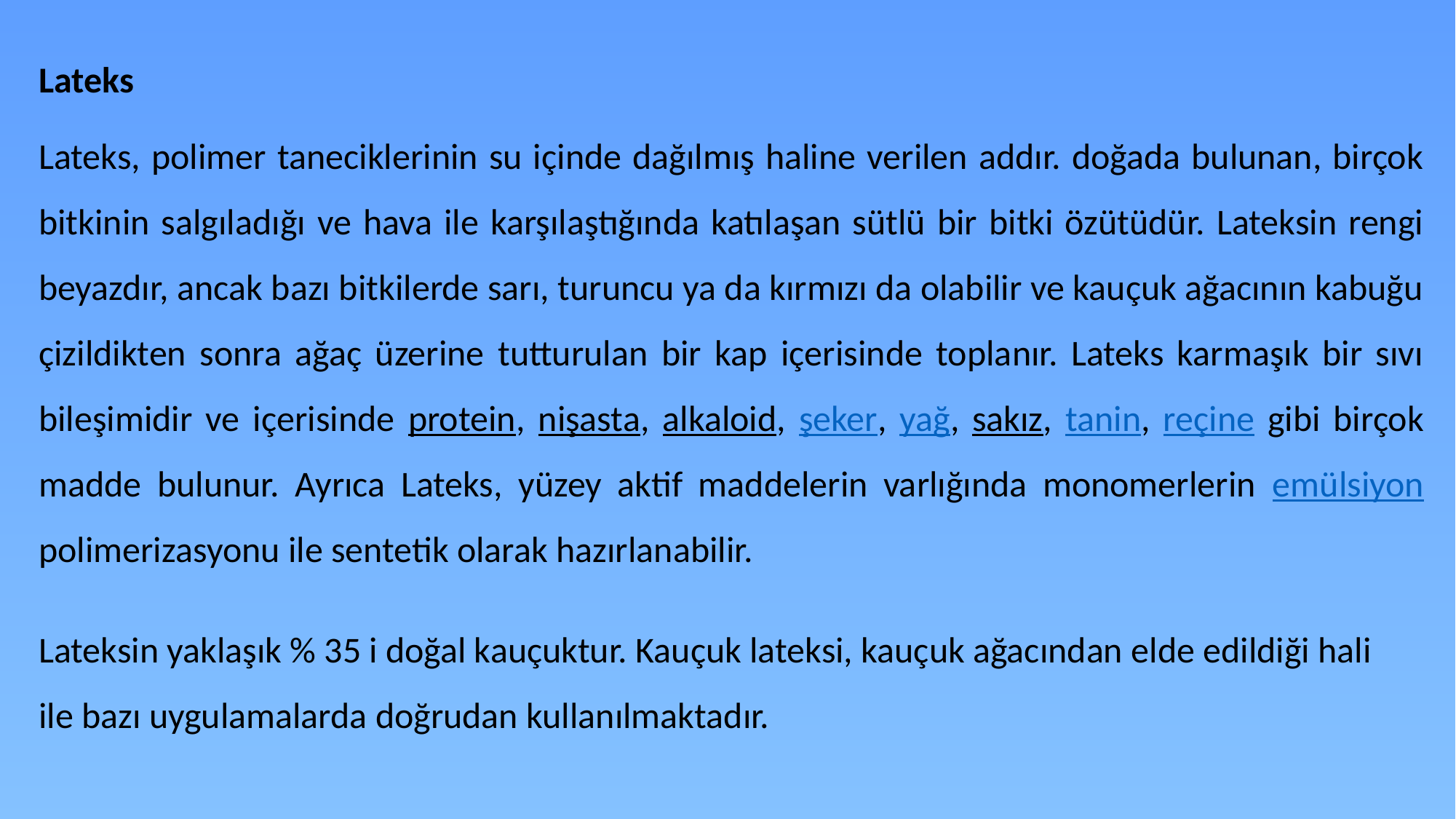

Lateks
Lateks, polimer taneciklerinin su içinde dağılmış haline verilen addır. doğada bulunan, birçok bitkinin salgıladığı ve hava ile karşılaştığında katılaşan sütlü bir bitki özütüdür. Lateksin rengi beyazdır, ancak bazı bitkilerde sarı, turuncu ya da kırmızı da olabilir ve kauçuk ağacının kabuğu çizildikten sonra ağaç üzerine tutturulan bir kap içerisinde toplanır. Lateks karmaşık bir sıvı bileşimidir ve içerisinde protein, nişasta, alkaloid, şeker, yağ, sakız, tanin, reçine gibi birçok madde bulunur. Ayrıca Lateks, yüzey aktif maddelerin varlığında monomerlerin emülsiyon polimerizasyonu ile sentetik olarak hazırlanabilir.
Lateksin yaklaşık % 35 i doğal kauçuktur. Kauçuk lateksi, kauçuk ağacından elde edildiği hali ile bazı uygulamalarda doğrudan kullanılmaktadır.